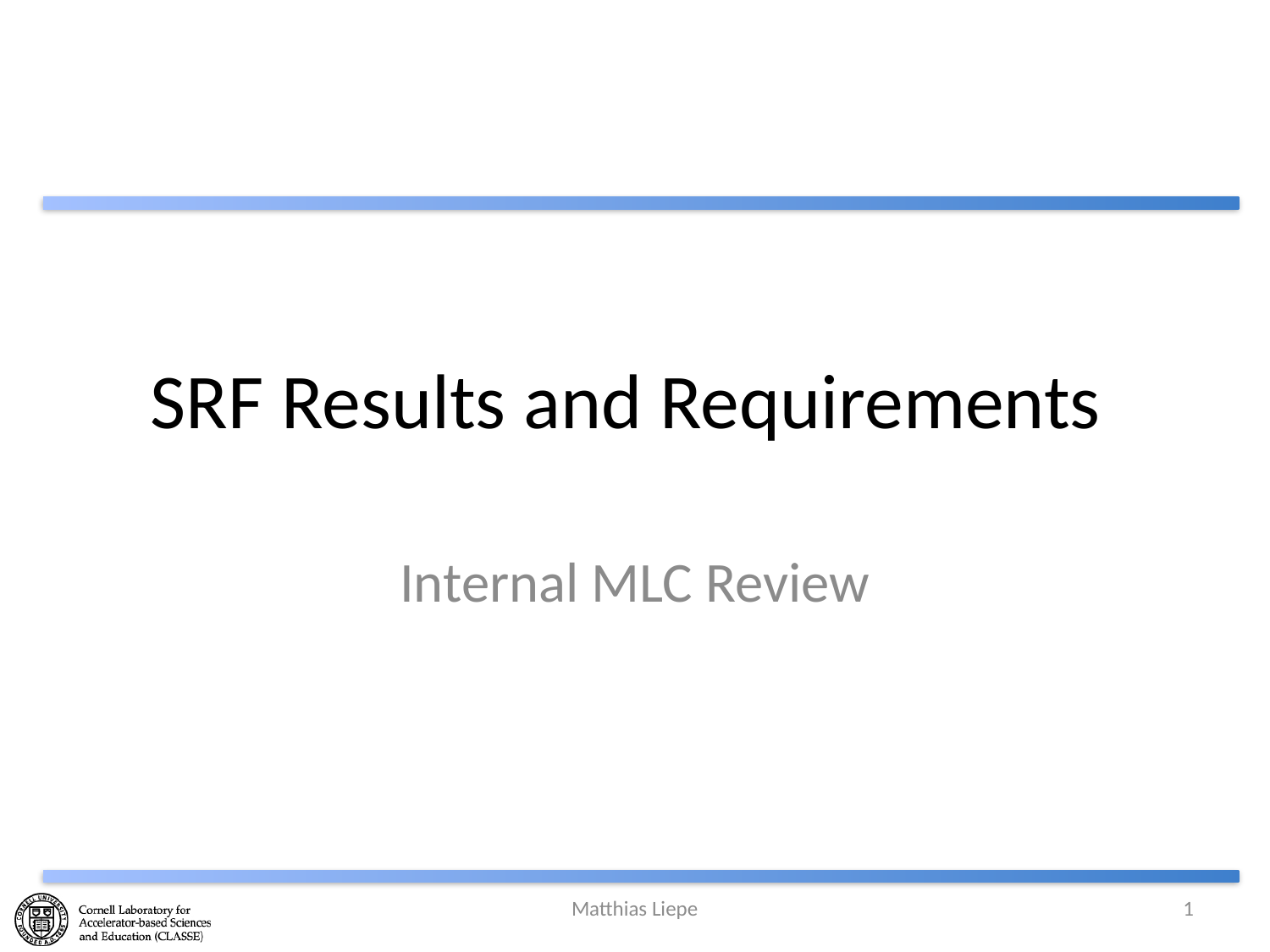

# SRF Results and Requirements
Internal MLC Review
Matthias Liepe
1